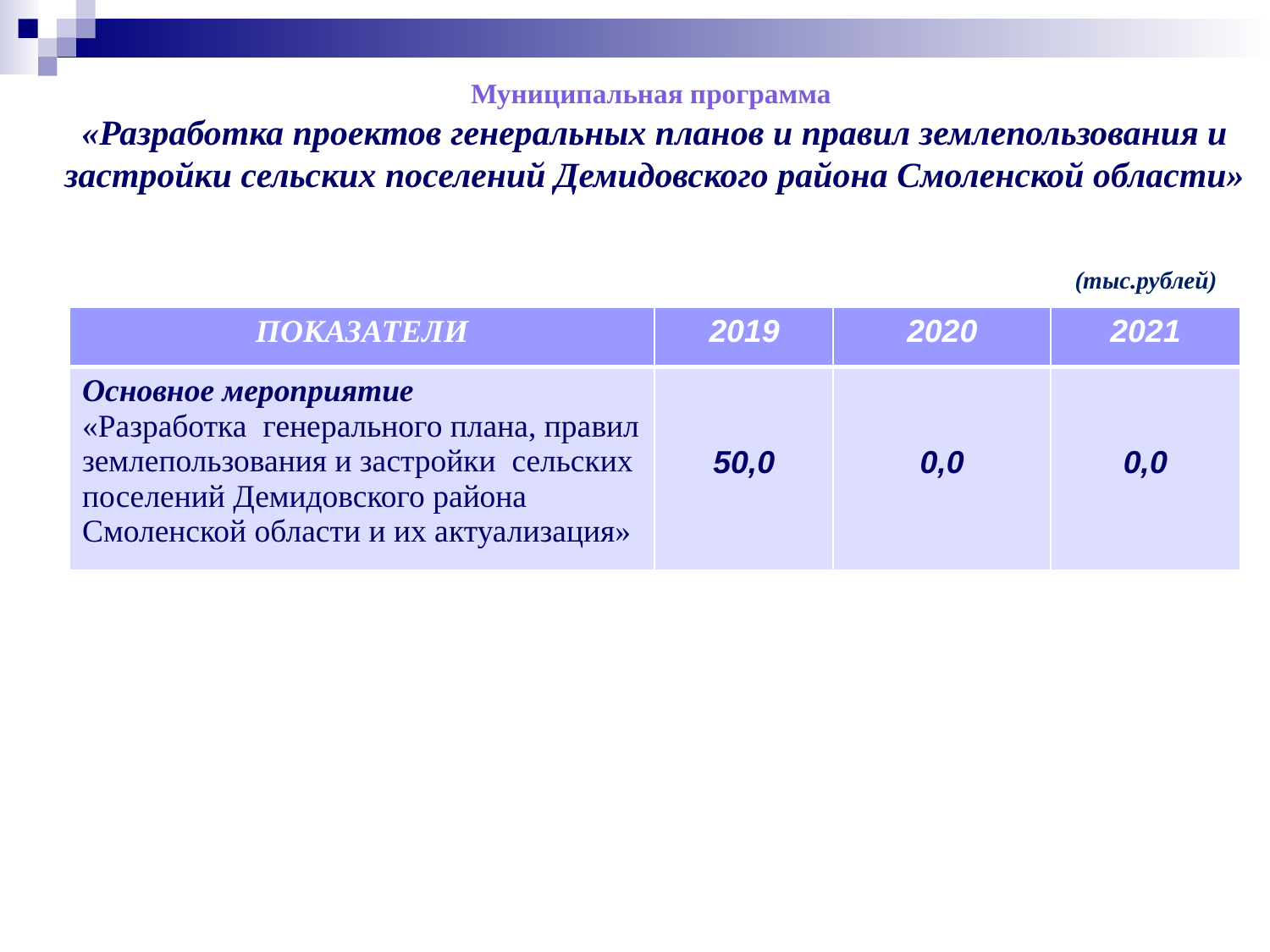

Муниципальная программа
«Разработка проектов генеральных планов и правил землепользования и застройки сельских поселений Демидовского района Смоленской области»
(тыс.рублей)
| ПОКАЗАТЕЛИ | 2019 | 2020 | 2021 |
| --- | --- | --- | --- |
| Основное мероприятие «Разработка генерального плана, правил землепользования и застройки сельских поселений Демидовского района Смоленской области и их актуализация» | 50,0 | 0,0 | 0,0 |